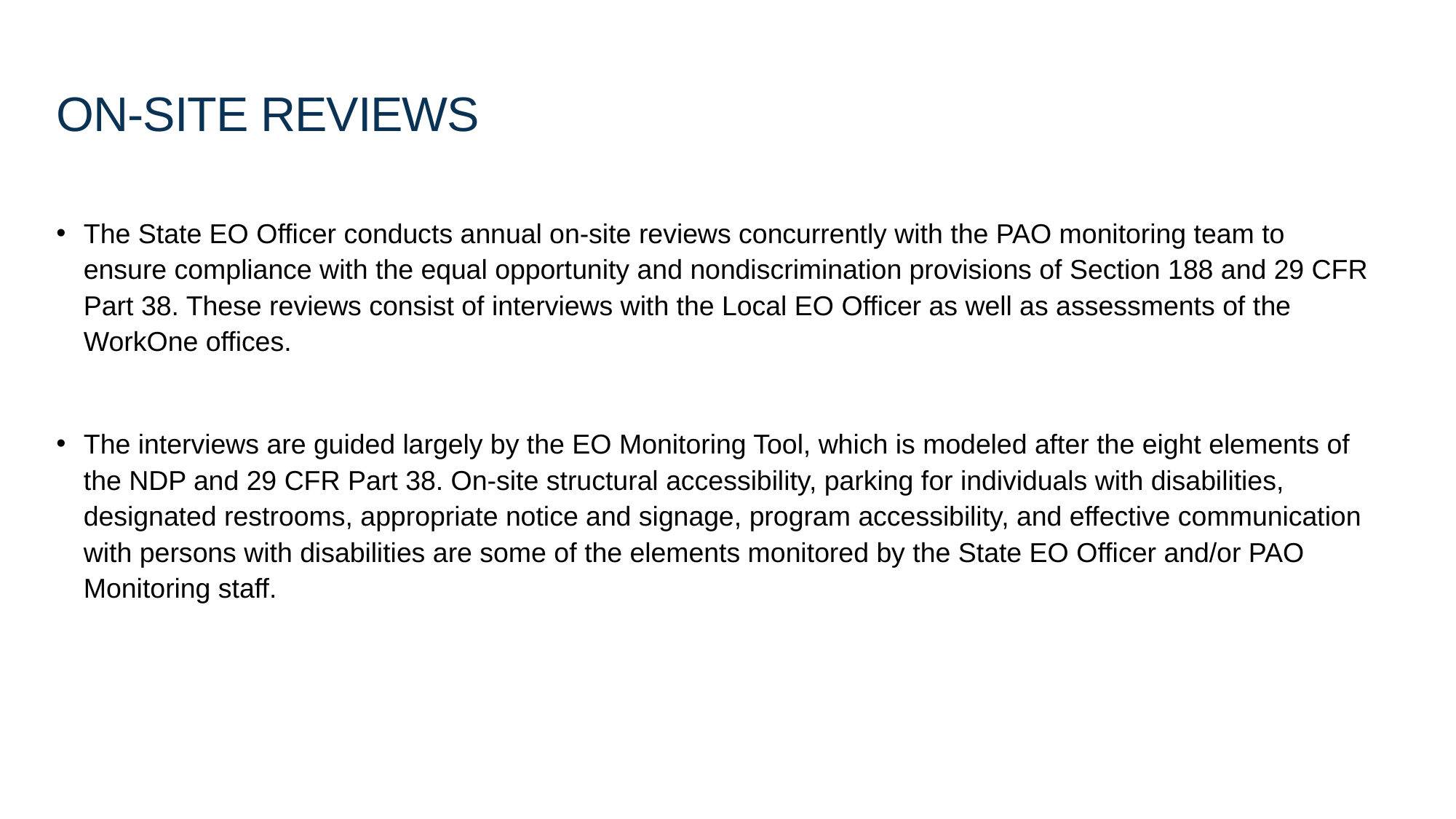

# On-Site Reviews
The State EO Officer conducts annual on‐site reviews concurrently with the PAO monitoring team to ensure compliance with the equal opportunity and nondiscrimination provisions of Section 188 and 29 CFR Part 38. These reviews consist of interviews with the Local EO Officer as well as assessments of the WorkOne offices.

The interviews are guided largely by the EO Monitoring Tool, which is modeled after the eight elements of the NDP and 29 CFR Part 38. On‐site structural accessibility, parking for individuals with disabilities, designated restrooms, appropriate notice and signage, program accessibility, and effective communication with persons with disabilities are some of the elements monitored by the State EO Officer and/or PAO Monitoring staff.